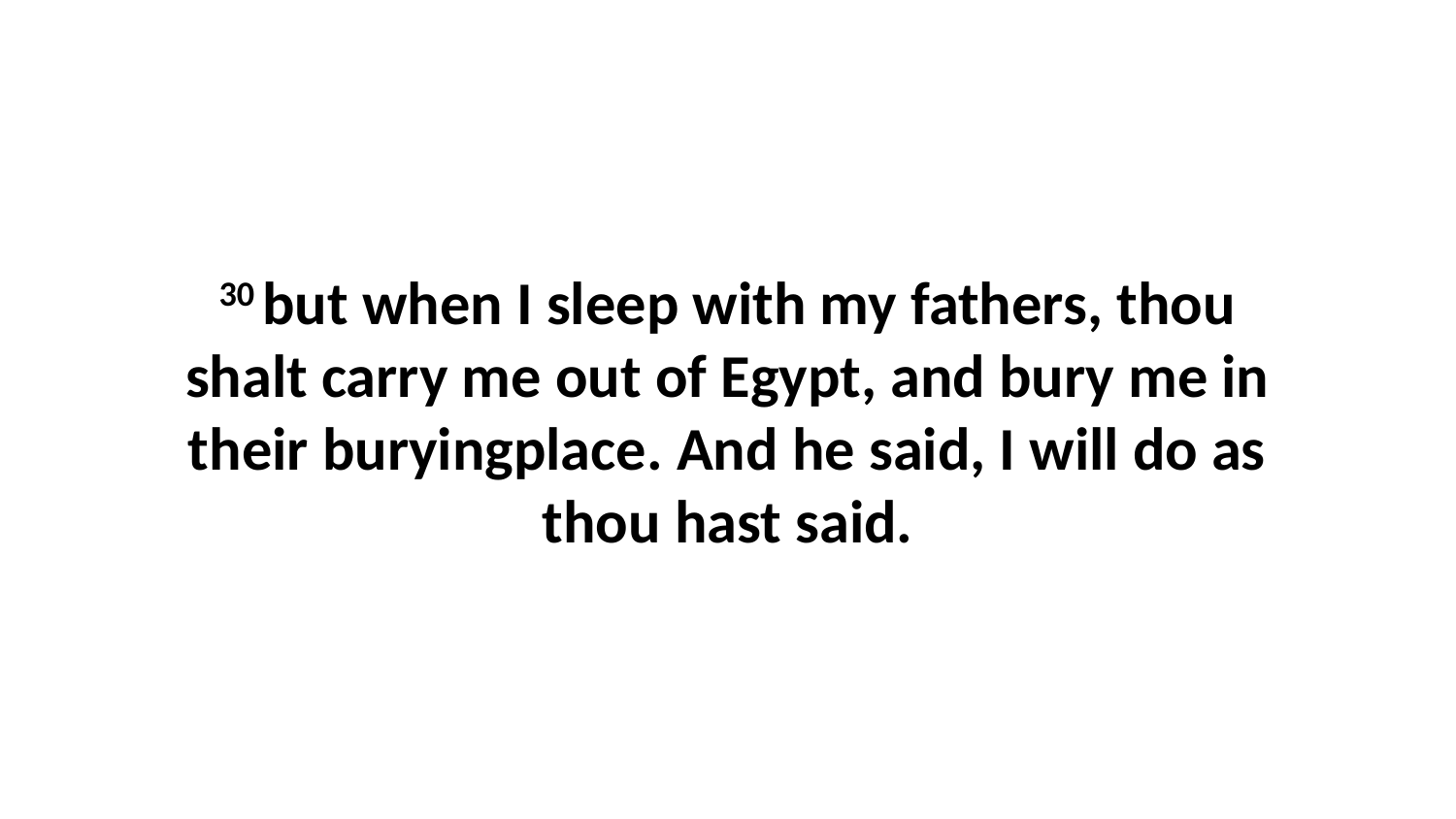

30 but when I sleep with my fathers, thou shalt carry me out of Egypt, and bury me in their buryingplace. And he said, I will do as thou hast said.